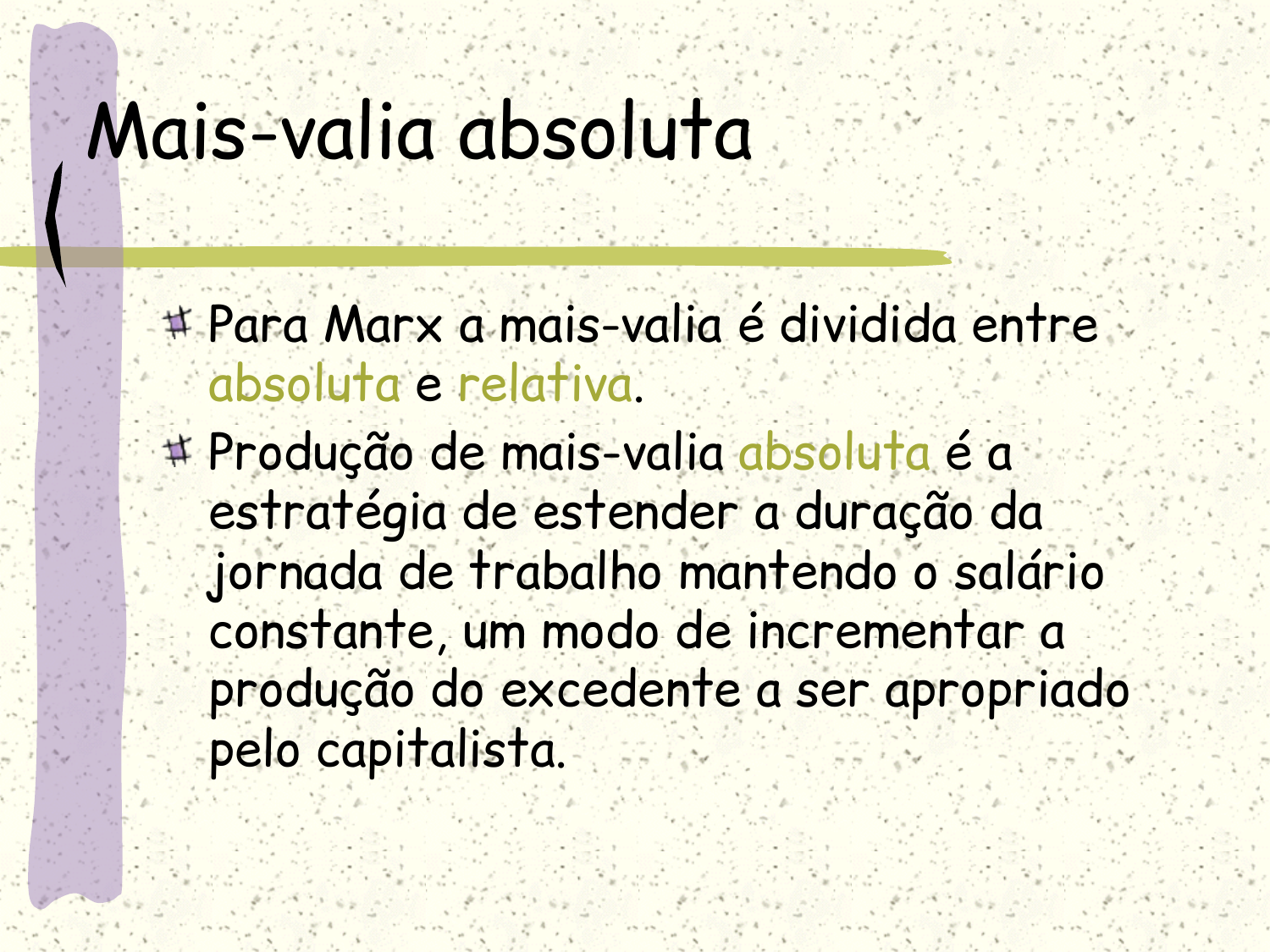

# Mais-valia absoluta
Para Marx a mais-valia é dividida entre absoluta e relativa.
Produção de mais-valia absoluta é a estratégia de estender a duração da jornada de trabalho mantendo o salário constante, um modo de incrementar a produção do excedente a ser apropriado pelo capitalista.